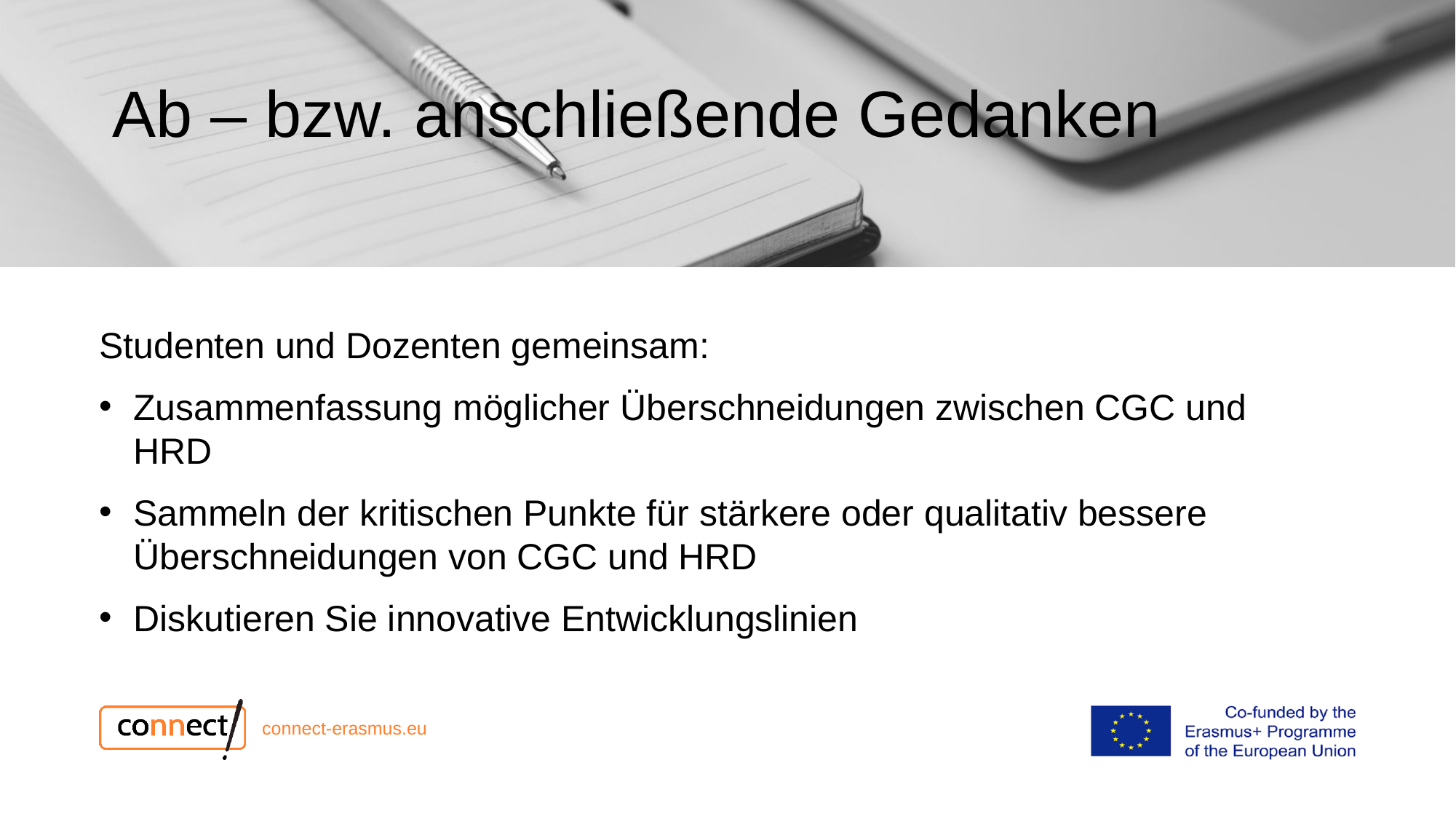

# Ab – bzw. anschließende Gedanken
Studenten und Dozenten gemeinsam:
Zusammenfassung möglicher Überschneidungen zwischen CGC und HRD
Sammeln der kritischen Punkte für stärkere oder qualitativ bessere Überschneidungen von CGC und HRD
Diskutieren Sie innovative Entwicklungslinien
connect-erasmus.eu